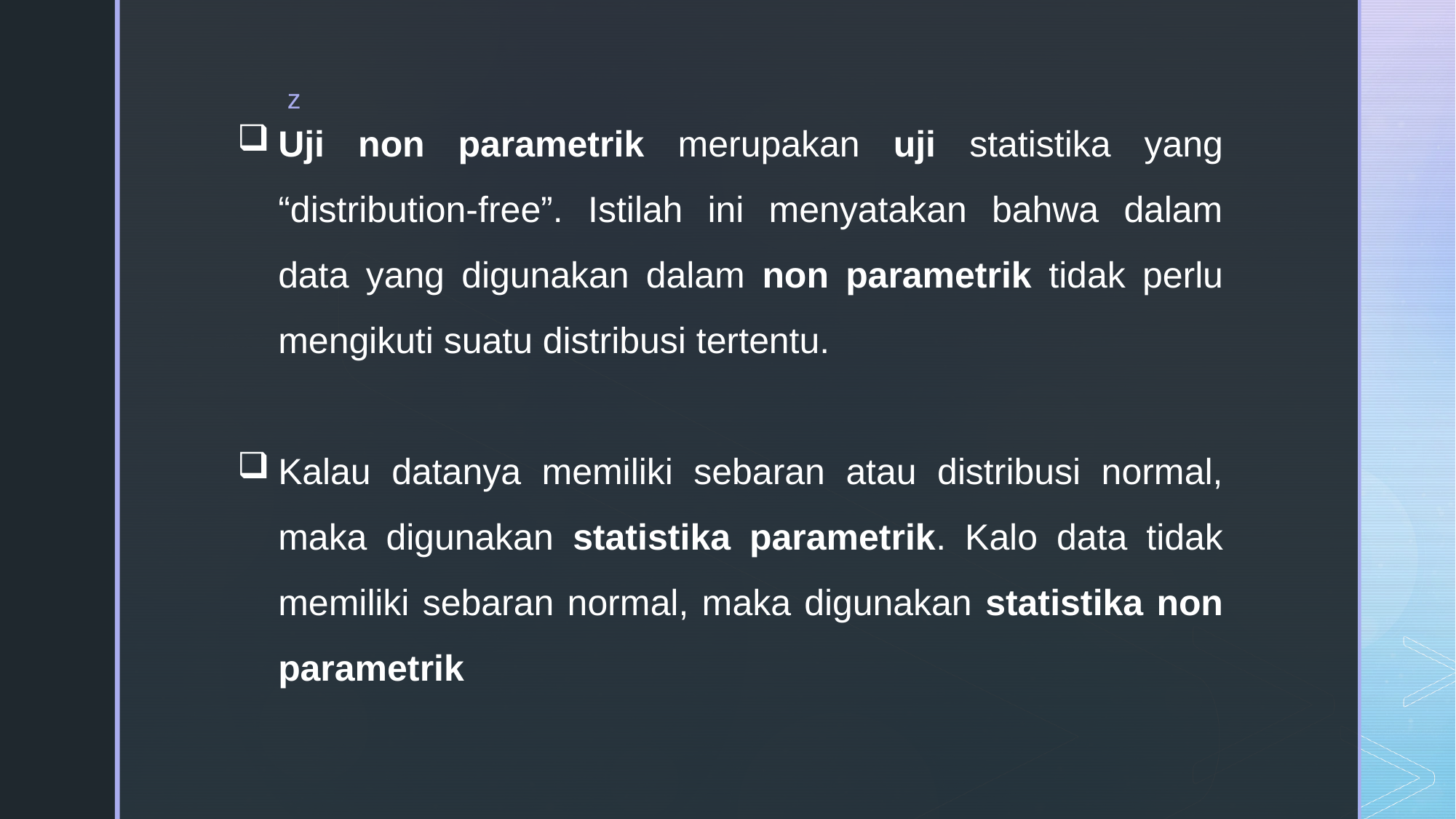

Uji non parametrik merupakan uji statistika yang “distribution-free”. Istilah ini menyatakan bahwa dalam data yang digunakan dalam non parametrik tidak perlu mengikuti suatu distribusi tertentu.

Kalau datanya memiliki sebaran atau distribusi normal, maka digunakan statistika parametrik. Kalo data tidak memiliki sebaran normal, maka digunakan statistika non parametrik